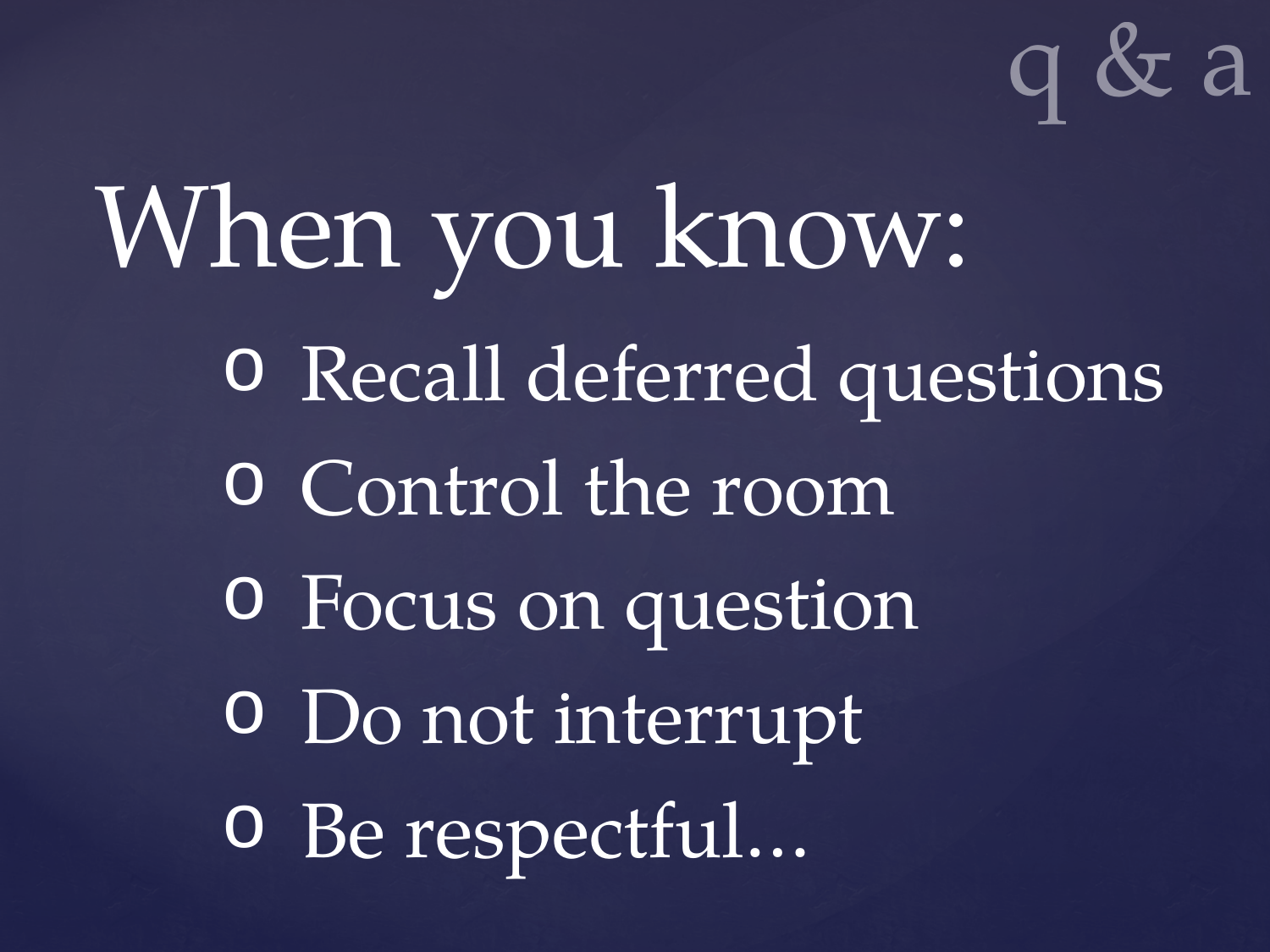

q & a
When you know:
Recall deferred questions
Control the room
Focus on question
Do not interrupt
Be respectful…